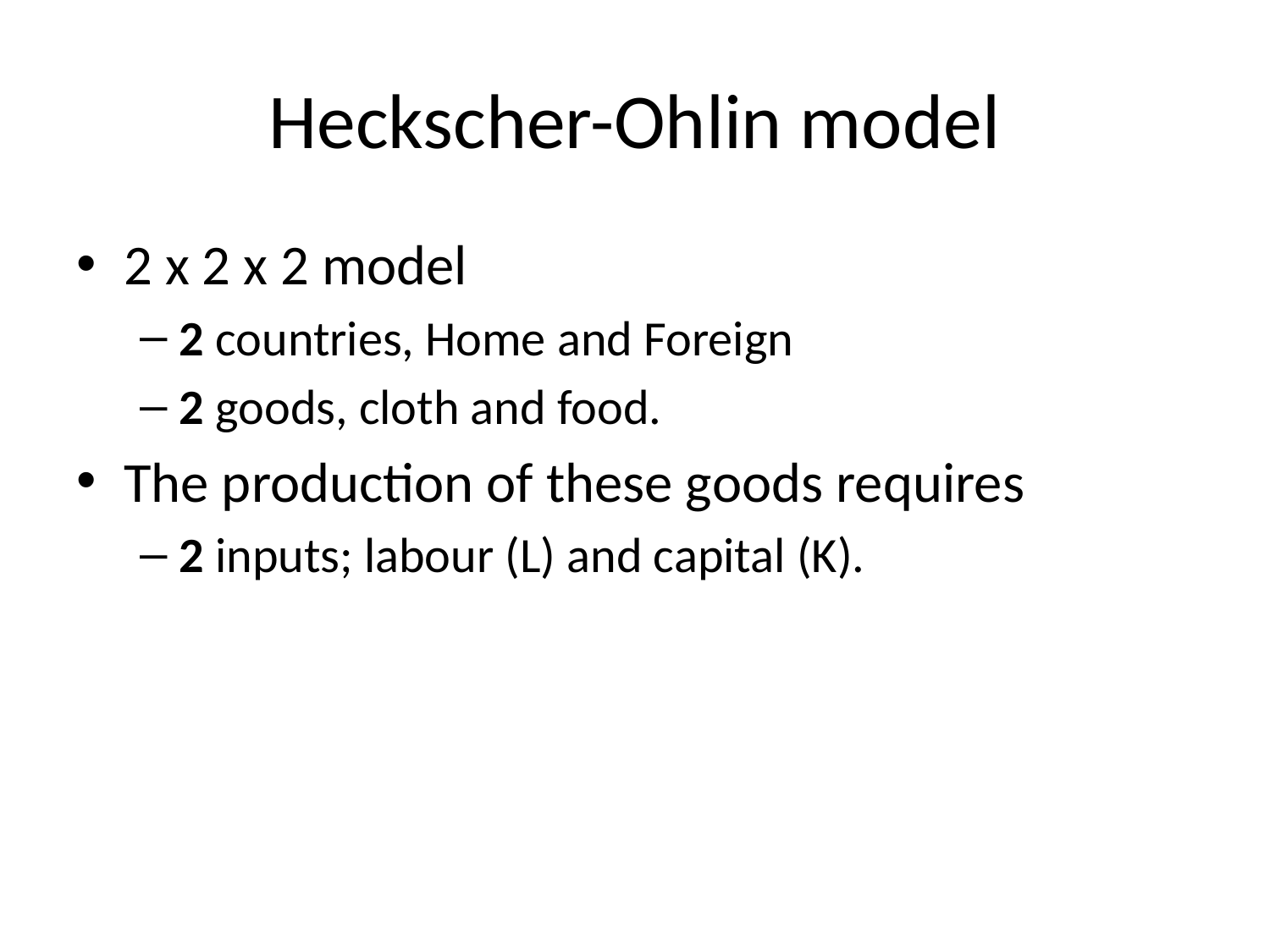

# Heckscher-Ohlin model
2 x 2 x 2 model
2 countries, Home and Foreign
2 goods, cloth and food.
The production of these goods requires
2 inputs; labour (L) and capital (K).